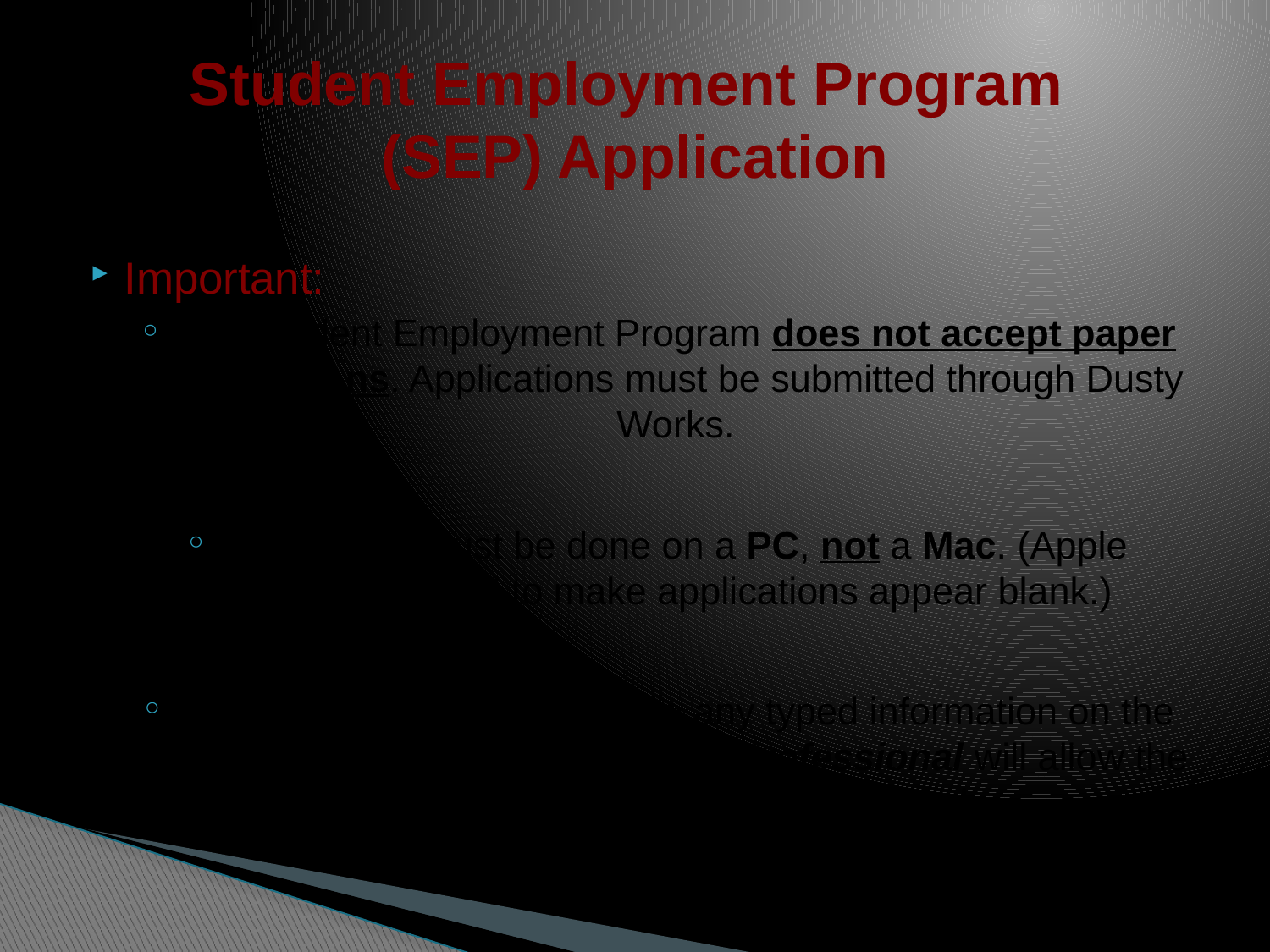

# Student Employment Program (SEP) Application
Important:
The Student Employment Program does not accept paper applications. Applications must be submitted through Dusty Works.

Application must be done on a PC, not a Mac. (Apple computers tend to make applications appear blank.)

Adobe Reader does not save any typed information on the PDF application. Adobe Acrobat Professional will allow the applications to be edited and saved.